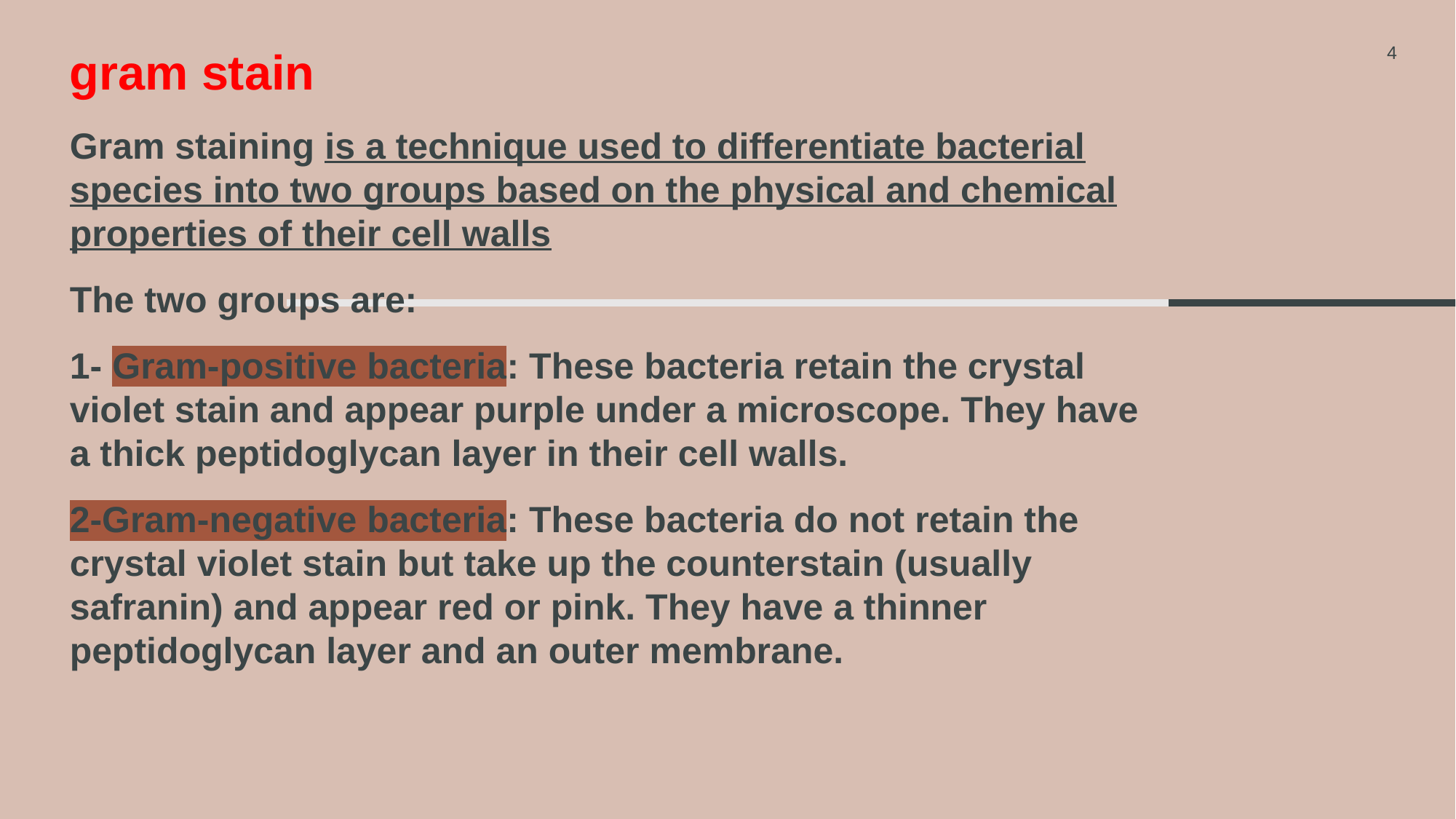

gram stain
Gram staining is a technique used to differentiate bacterial species into two groups based on the physical and chemical properties of their cell walls
The two groups are:
1- Gram-positive bacteria: These bacteria retain the crystal violet stain and appear purple under a microscope. They have a thick peptidoglycan layer in their cell walls.
2-Gram-negative bacteria: These bacteria do not retain the crystal violet stain but take up the counterstain (usually safranin) and appear red or pink. They have a thinner peptidoglycan layer and an outer membrane.

4